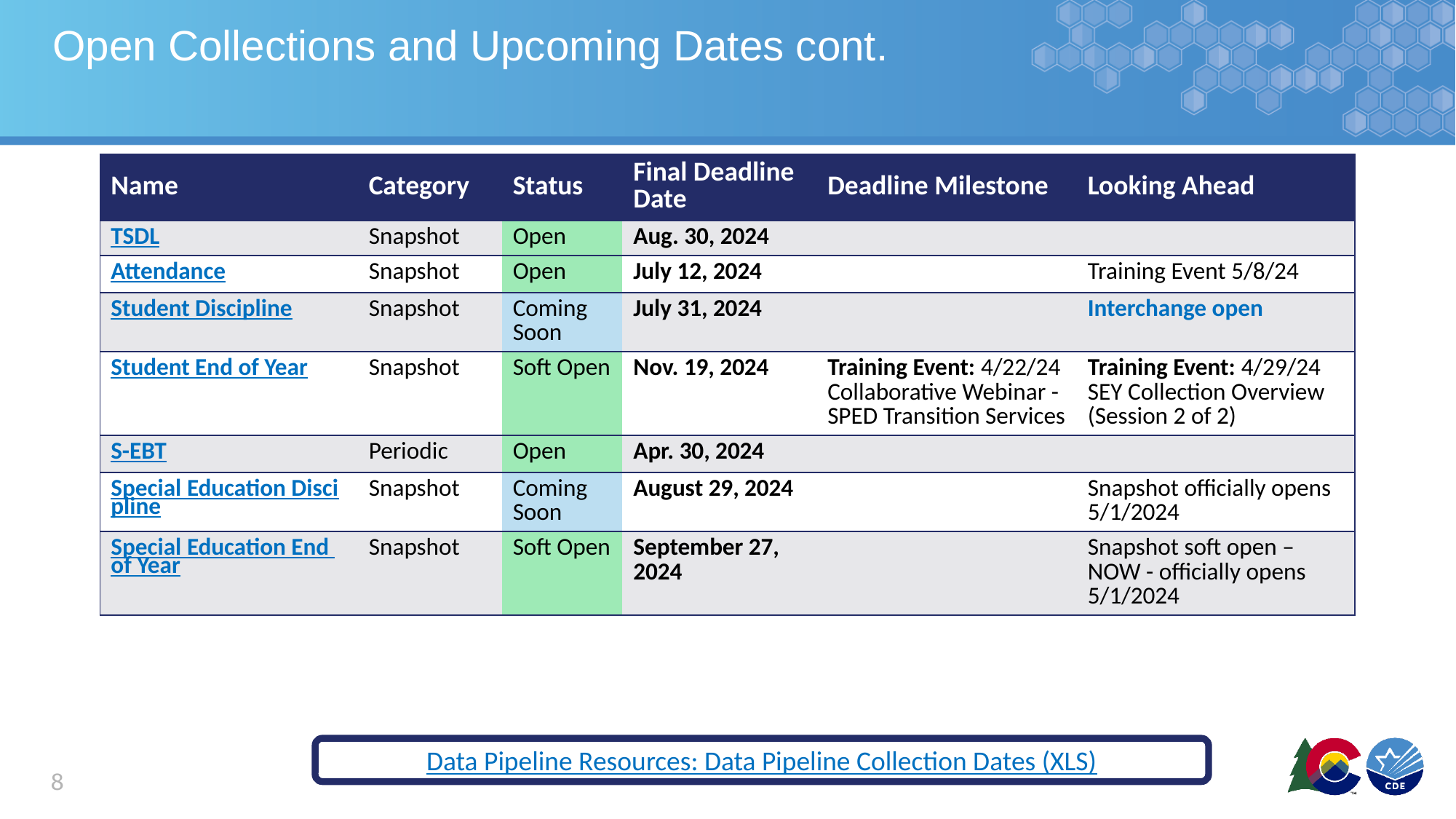

# Open Collections and Upcoming Dates cont.
| Name | Category | Status | Final Deadline Date | Deadline Milestone | Looking Ahead |
| --- | --- | --- | --- | --- | --- |
| TSDL | Snapshot | Open | Aug. 30, 2024 |  |  |
| Attendance | Snapshot | Open | July 12, 2024 |  | Training Event 5/8/24 |
| Student Discipline | Snapshot | Coming Soon | July 31, 2024 |  | Interchange open |
| Student End of Year | Snapshot | Soft Open | Nov. 19, 2024 | Training Event: 4/22/24 Collaborative Webinar - SPED Transition Services | Training Event: 4/29/24 SEY Collection Overview (Session 2 of 2) |
| S-EBT | Periodic | Open | Apr. 30, 2024 |  |  |
| Special Education Discipline | Snapshot | Coming Soon | August 29, 2024 |  | Snapshot officially opens 5/1/2024 |
| Special Education End of Year | Snapshot | Soft Open | September 27, 2024 |  | Snapshot soft open – NOW - officially opens 5/1/2024 |
Data Pipeline Resources: Data Pipeline Collection Dates (XLS)
8